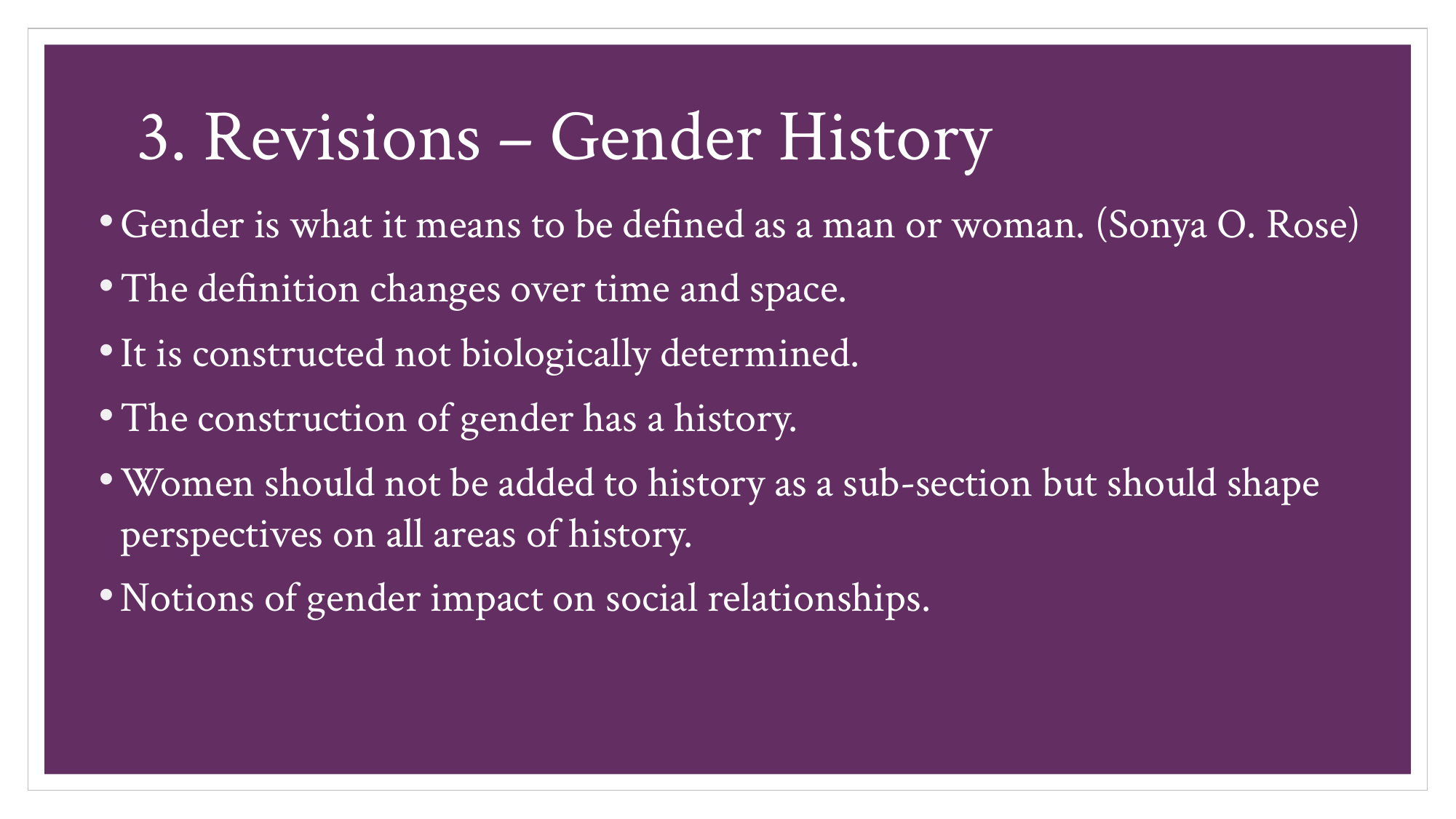

# 3. Revisions – Gender History
Gender is what it means to be defined as a man or woman. (Sonya O. Rose)
The definition changes over time and space.
It is constructed not biologically determined.
The construction of gender has a history.
Women should not be added to history as a sub-section but should shape perspectives on all areas of history.
Notions of gender impact on social relationships.